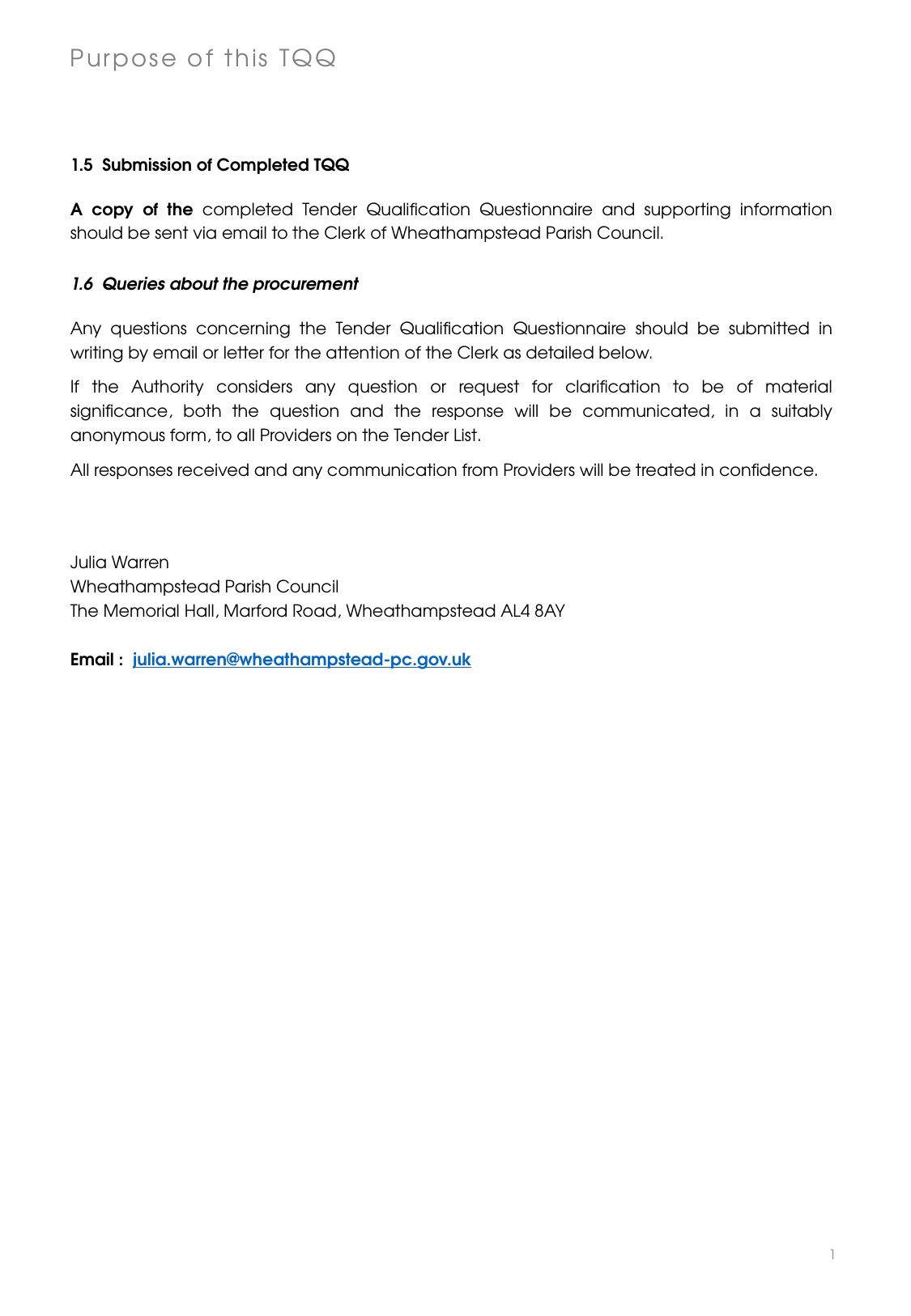

Purpose of this TQQ
1.5  Submission of Completed TQQ

A copy of the completed Tender Qualification Questionnaire and supporting information should be sent via email to the Clerk of Wheathampstead Parish Council.

1.6  Queries about the procurement

Any questions concerning the Tender Qualification Questionnaire should be submitted in writing by email or letter for the attention of the Clerk as detailed below.
If the Authority considers any question or request for clarification to be of material significance, both the question and the response will be communicated, in a suitably anonymous form, to all Providers on the Tender List.
All responses received and any communication from Providers will be treated in confidence.

Julia Warren
Wheathampstead Parish Council
The Memorial Hall, Marford Road, Wheathampstead AL4 8AY

Email :  julia.warren@wheathampstead-pc.gov.uk

1